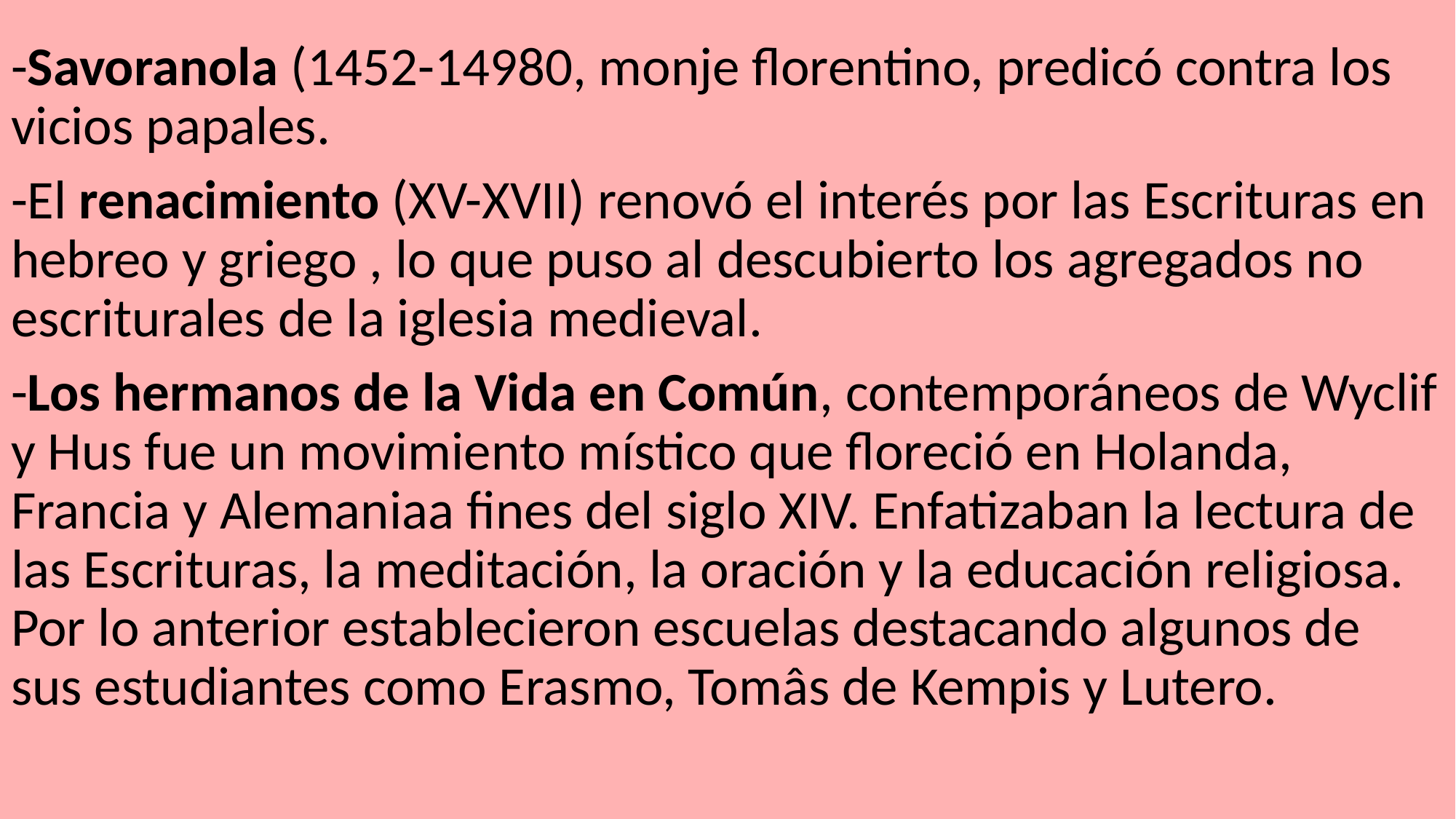

-Savoranola (1452-14980, monje florentino, predicó contra los vicios papales.
-El renacimiento (XV-XVII) renovó el interés por las Escrituras en hebreo y griego , lo que puso al descubierto los agregados no escriturales de la iglesia medieval.
-Los hermanos de la Vida en Común, contemporáneos de Wyclif y Hus fue un movimiento místico que floreció en Holanda, Francia y Alemaniaa fines del siglo XIV. Enfatizaban la lectura de las Escrituras, la meditación, la oración y la educación religiosa. Por lo anterior establecieron escuelas destacando algunos de sus estudiantes como Erasmo, Tomâs de Kempis y Lutero.